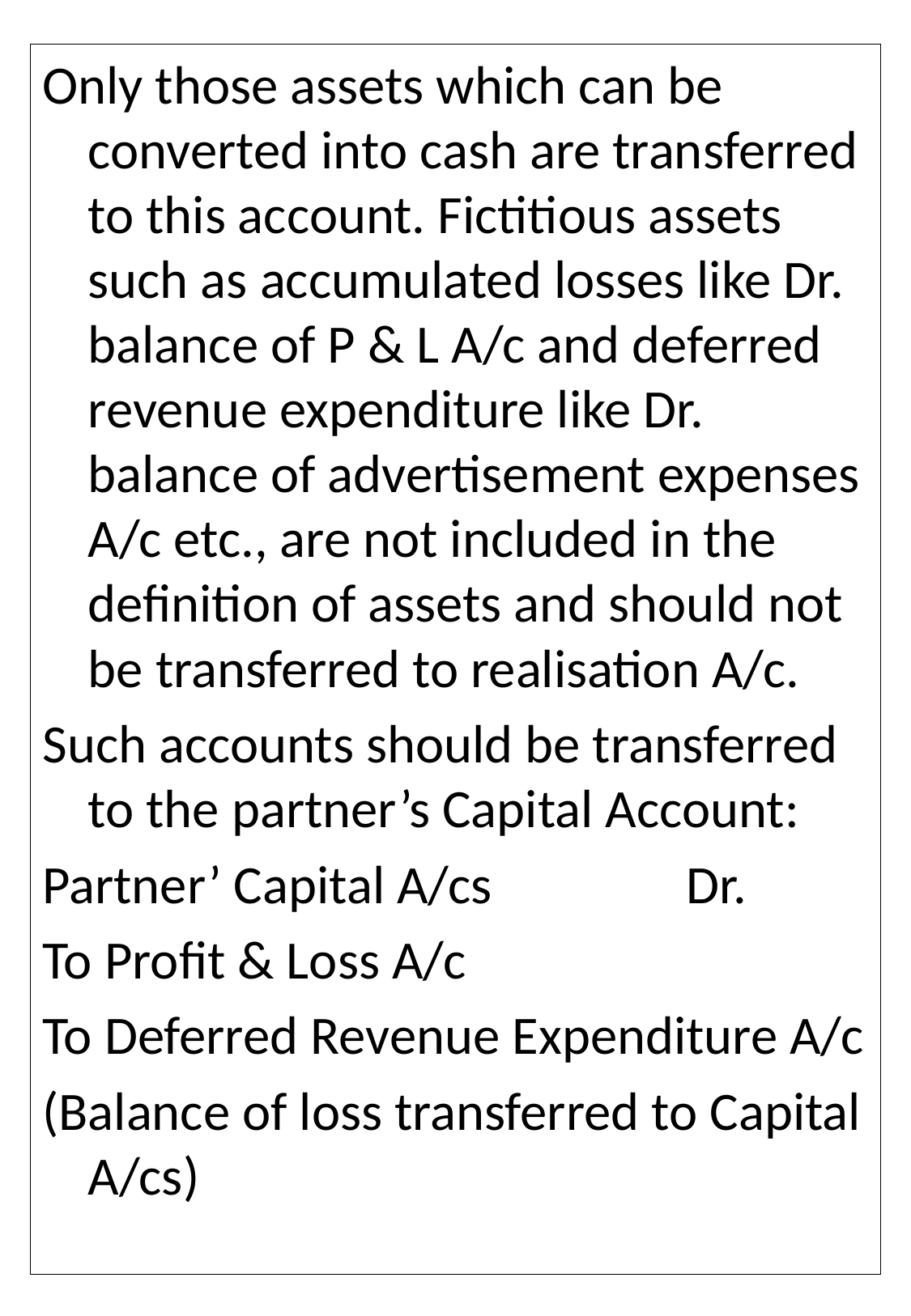

Only those assets which can be converted into cash are transferred to this account. Fictitious assets such as accumulated losses like Dr. balance of P & L A/c and deferred revenue expenditure like Dr. balance of advertisement expenses A/c etc., are not included in the definition of assets and should not be transferred to realisation A/c.
Such accounts should be transferred to the partner’s Capital Account:
Partner’ Capital A/cs                Dr.
To Profit & Loss A/c
To Deferred Revenue Expenditure A/c
(Balance of loss transferred to Capital A/cs)